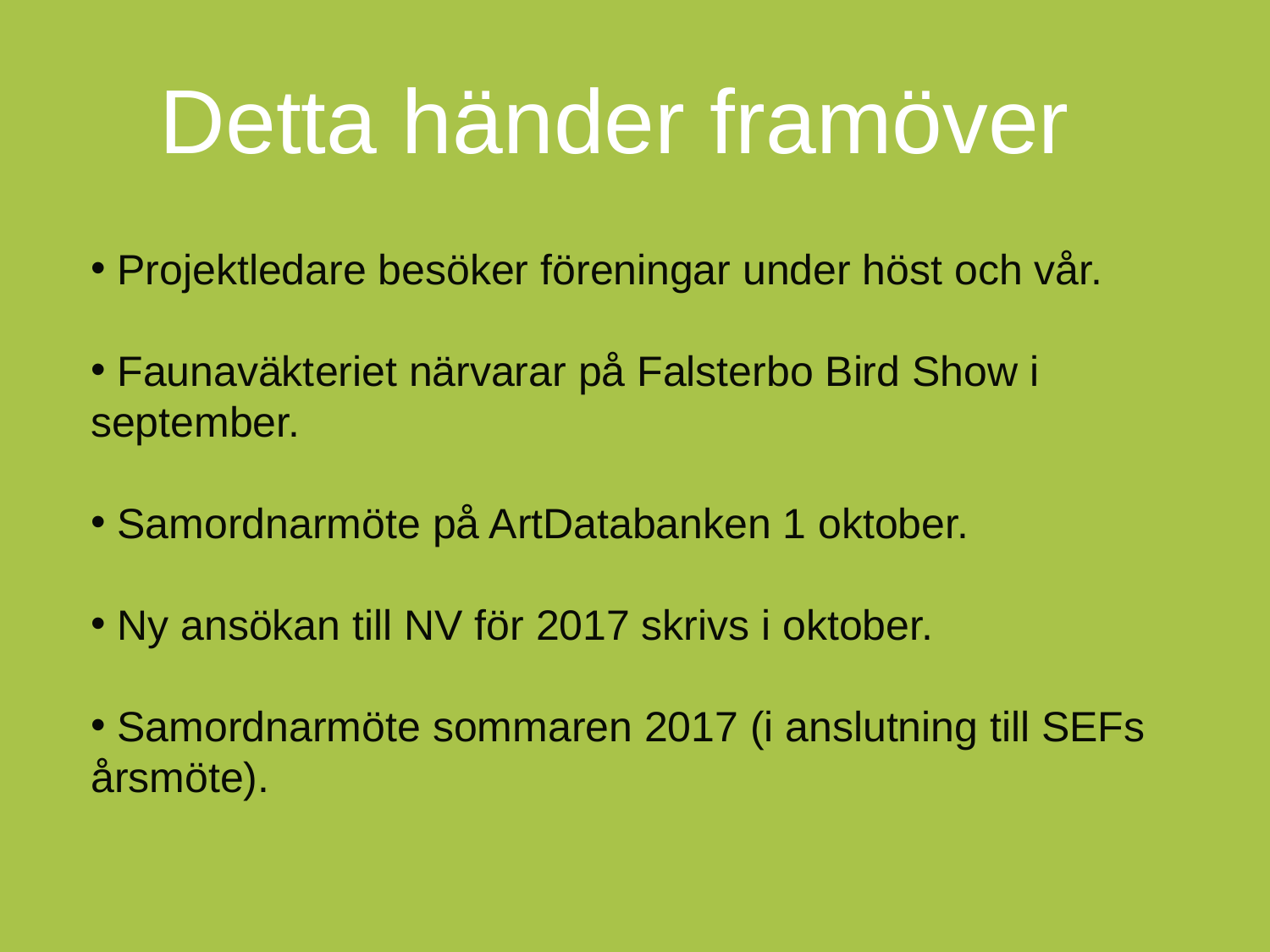

Detta händer framöver
 Projektledare besöker föreningar under höst och vår.

 Faunaväkteriet närvarar på Falsterbo Bird Show i september.

 Samordnarmöte på ArtDatabanken 1 oktober.

 Ny ansökan till NV för 2017 skrivs i oktober.

 Samordnarmöte sommaren 2017 (i anslutning till SEFs årsmöte).